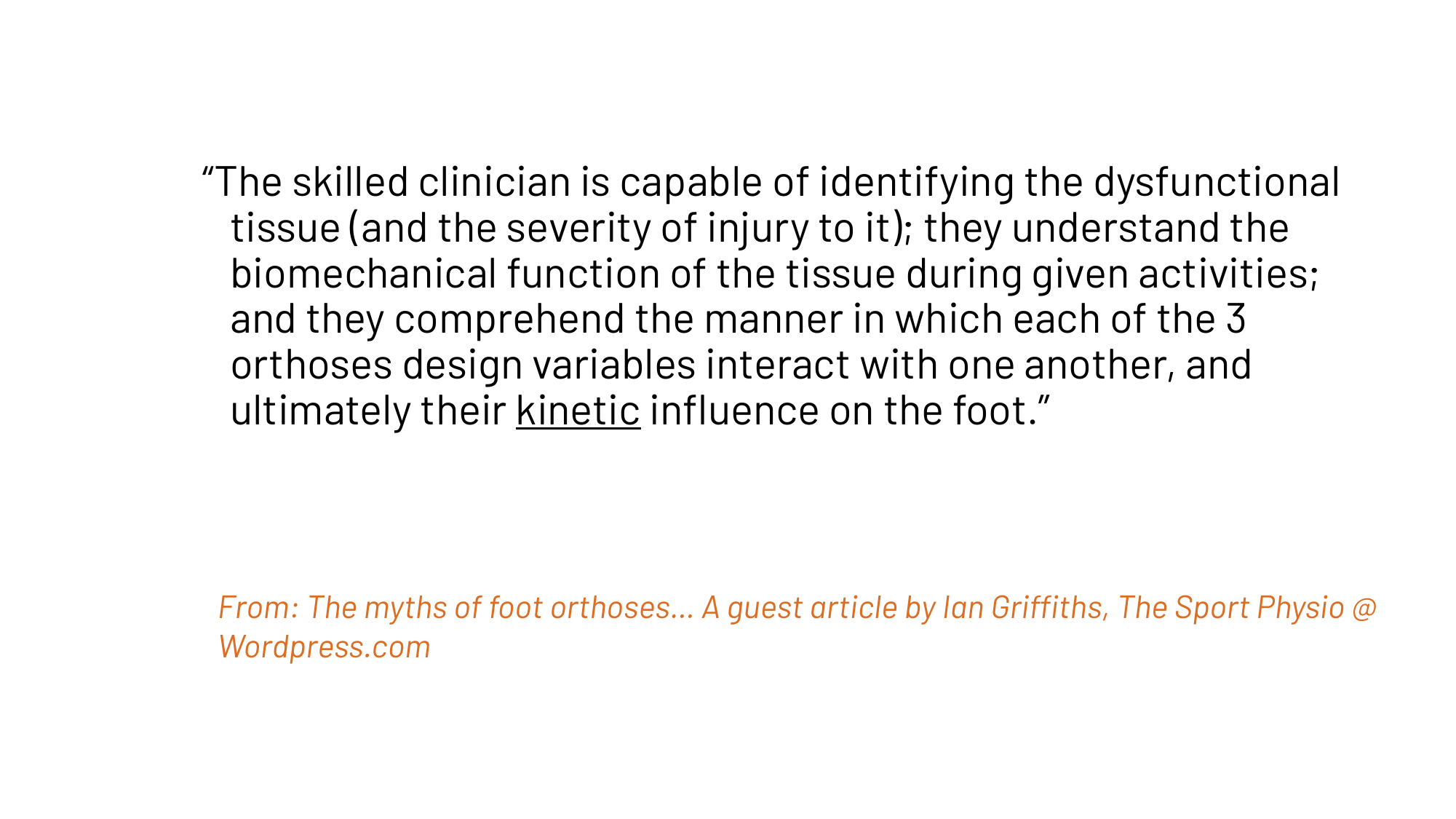

“The skilled clinician is capable of identifying the dysfunctional tissue (and the severity of injury to it); they understand the biomechanical function of the tissue during given activities; and they comprehend the manner in which each of the 3 orthoses design variables interact with one another, and ultimately their kinetic influence on the foot.”

# From: The myths of foot orthoses… A guest article by Ian Griffiths, The Sport Physio @ Wordpress.com